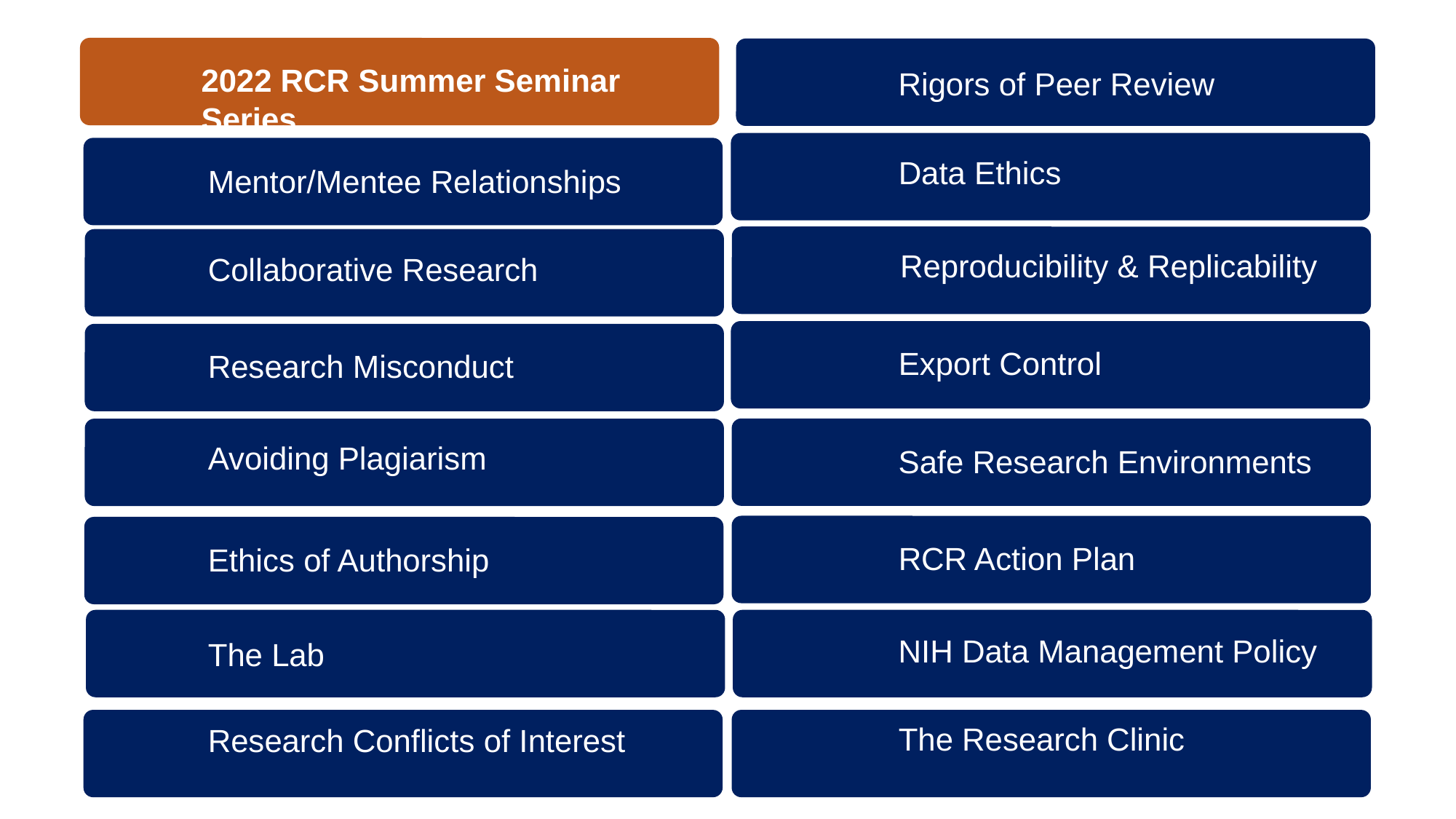

2022 RCR Summer Seminar Series
Rigors of Peer Review

Data Ethics
Mentor/Mentee Relationships

Reproducibility & Replicability
Collaborative Research

Export Control
Research Misconduct

Avoiding Plagiarism
Safe Research Environments

RCR Action Plan
Ethics of Authorship

NIH Data Management Policy
The Lab

The Research Clinic
Research Conflicts of Interest